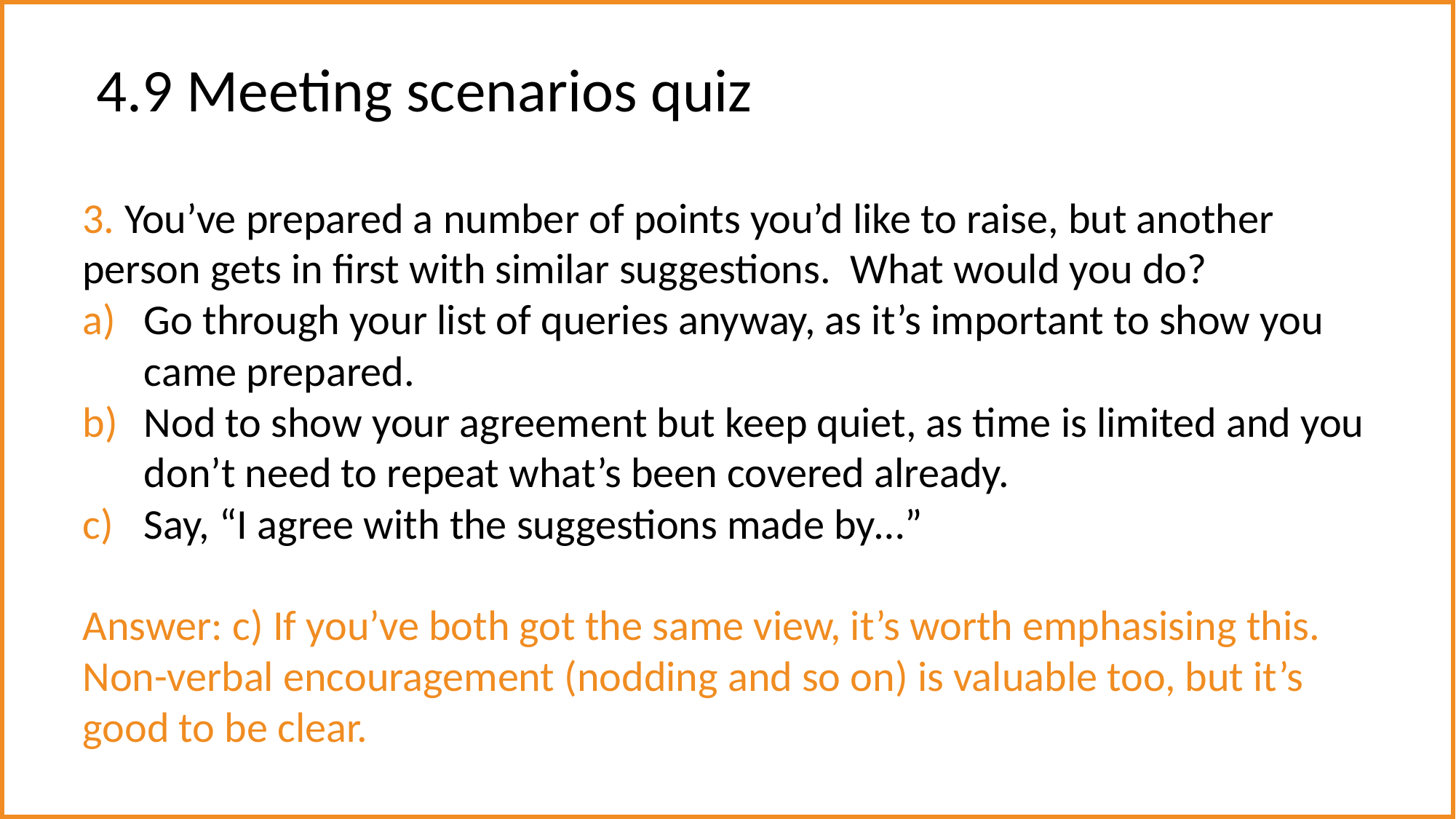

# 4.9 Meeting scenarios quiz
3. You’ve prepared a number of points you’d like to raise, but another person gets in first with similar suggestions.  What would you do?
Go through your list of queries anyway, as it’s important to show you came prepared.
Nod to show your agreement but keep quiet, as time is limited and you don’t need to repeat what’s been covered already.
Say, “I agree with the suggestions made by…”

Answer: c) If you’ve both got the same view, it’s worth emphasising this.  Non-verbal encouragement (nodding and so on) is valuable too, but it’s good to be clear.